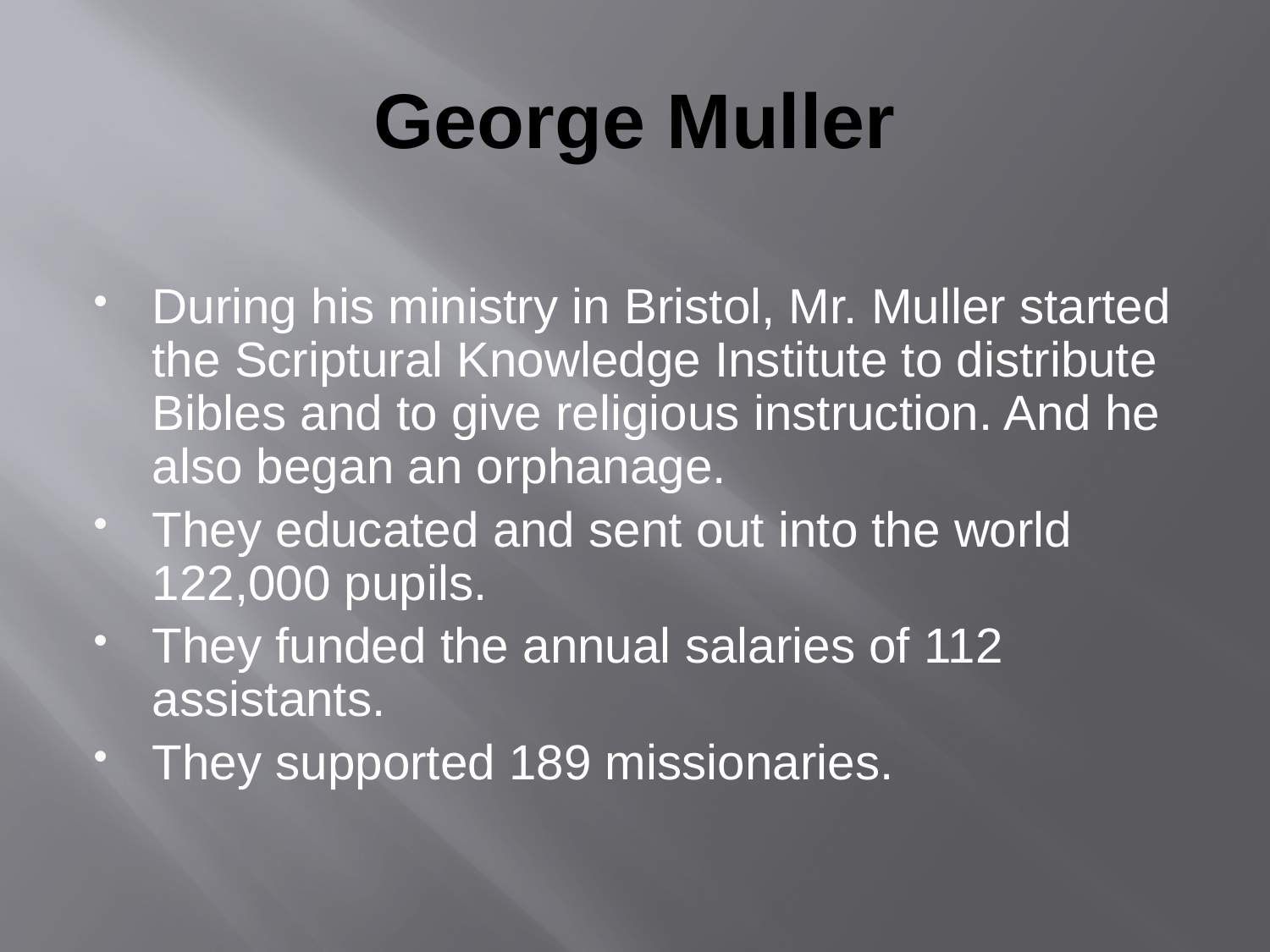

# George Muller
During his ministry in Bristol, Mr. Muller started the Scriptural Knowledge Institute to distribute Bibles and to give religious instruction. And he also began an orphanage.
They educated and sent out into the world 122,000 pupils.
They funded the annual salaries of 112 assistants.
They supported 189 missionaries.